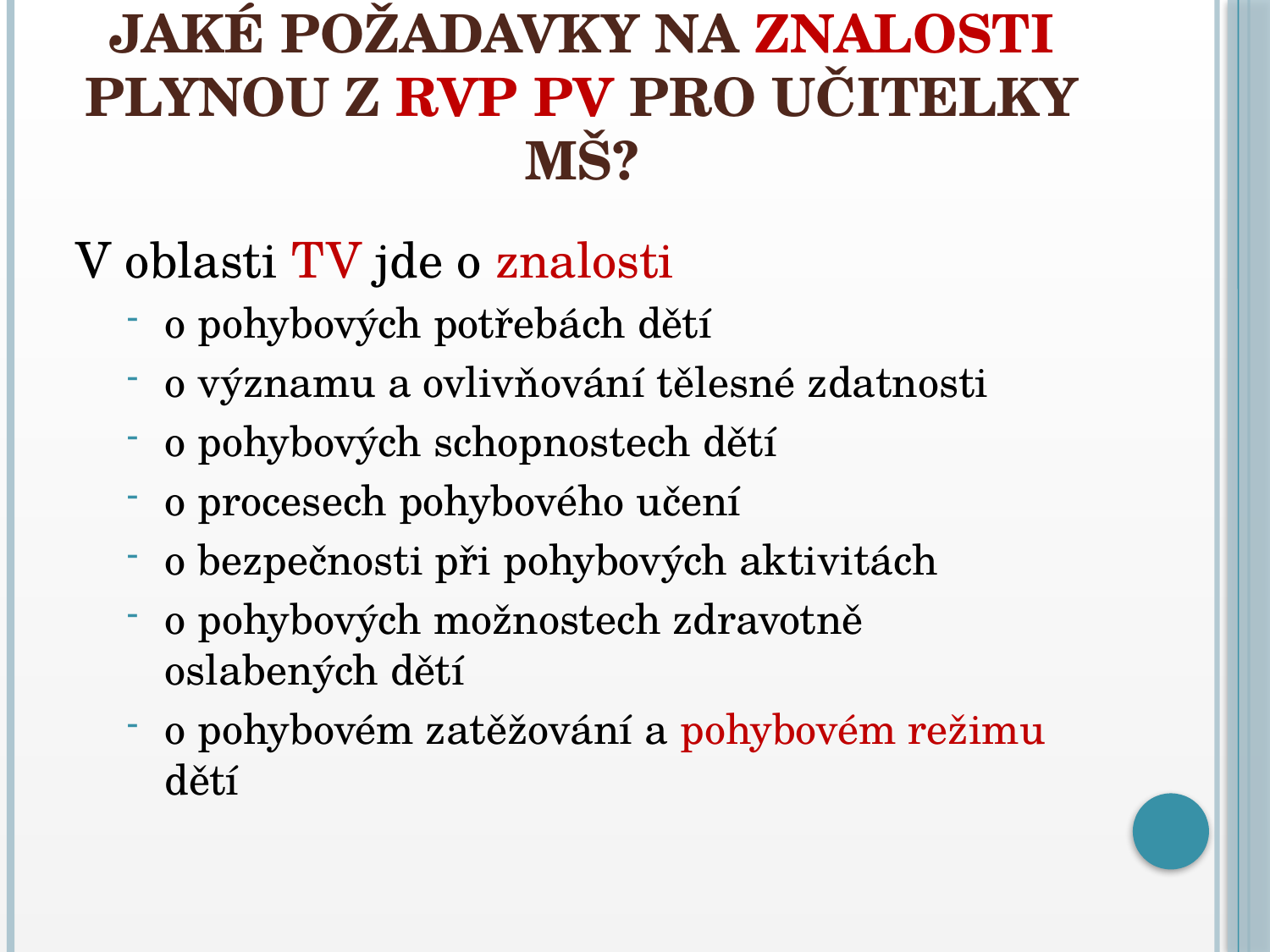

# Jaké požadavky na znalosti plynou z RVP PV pro učitelky MŠ?
V oblasti TV jde o znalosti
o pohybových potřebách dětí
o významu a ovlivňování tělesné zdatnosti
o pohybových schopnostech dětí
o procesech pohybového učení
o bezpečnosti při pohybových aktivitách
o pohybových možnostech zdravotně oslabených dětí
o pohybovém zatěžování a pohybovém režimu dětí